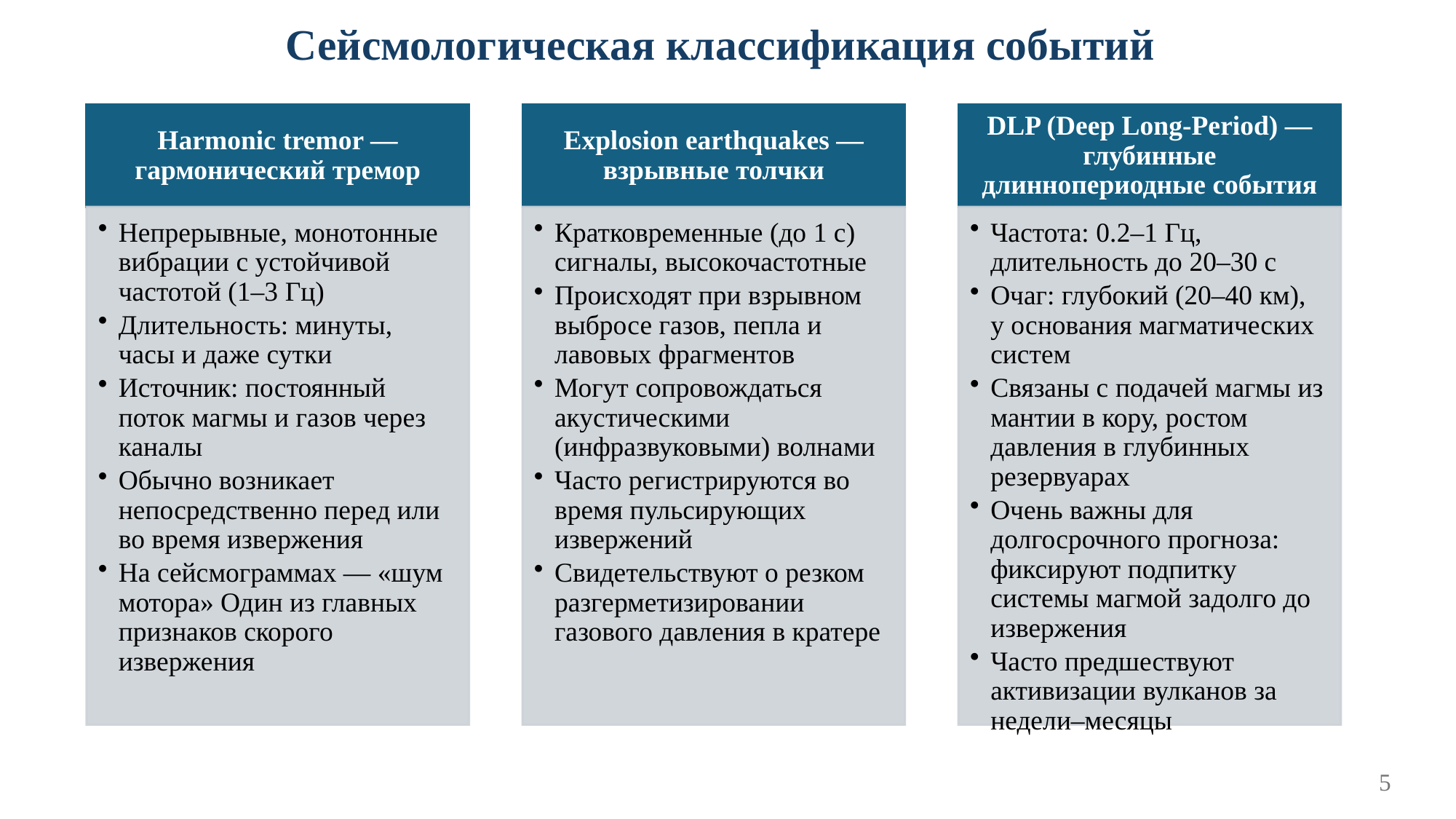

# Сейсмологическая классификация событий
Harmonic tremor — гармонический тремор
Непрерывные, монотонные вибрации с устойчивой частотой (1–3 Гц)
Длительность: минуты, часы и даже сутки
Источник: постоянный поток магмы и газов через каналы
Обычно возникает непосредственно перед или во время извержения
На сейсмограммах — «шум мотора» Один из главных признаков скорого извержения
Explosion earthquakes — взрывные толчки
Кратковременные (до 1 с) сигналы, высокочастотные
Происходят при взрывном выбросе газов, пепла и лавовых фрагментов
Могут сопровождаться акустическими (инфразвуковыми) волнами
Часто регистрируются во время пульсирующих извержений
Свидетельствуют о резком разгерметизировании газового давления в кратере
DLP (Deep Long-Period) — глубинные длиннопериодные события
Частота: 0.2–1 Гц, длительность до 20–30 с
Очаг: глубокий (20–40 км), у основания магматических систем
Связаны с подачей магмы из мантии в кору, ростом давления в глубинных резервуарах
Очень важны для долгосрочного прогноза: фиксируют подпитку системы магмой задолго до извержения
Часто предшествуют активизации вулканов за недели–месяцы
5